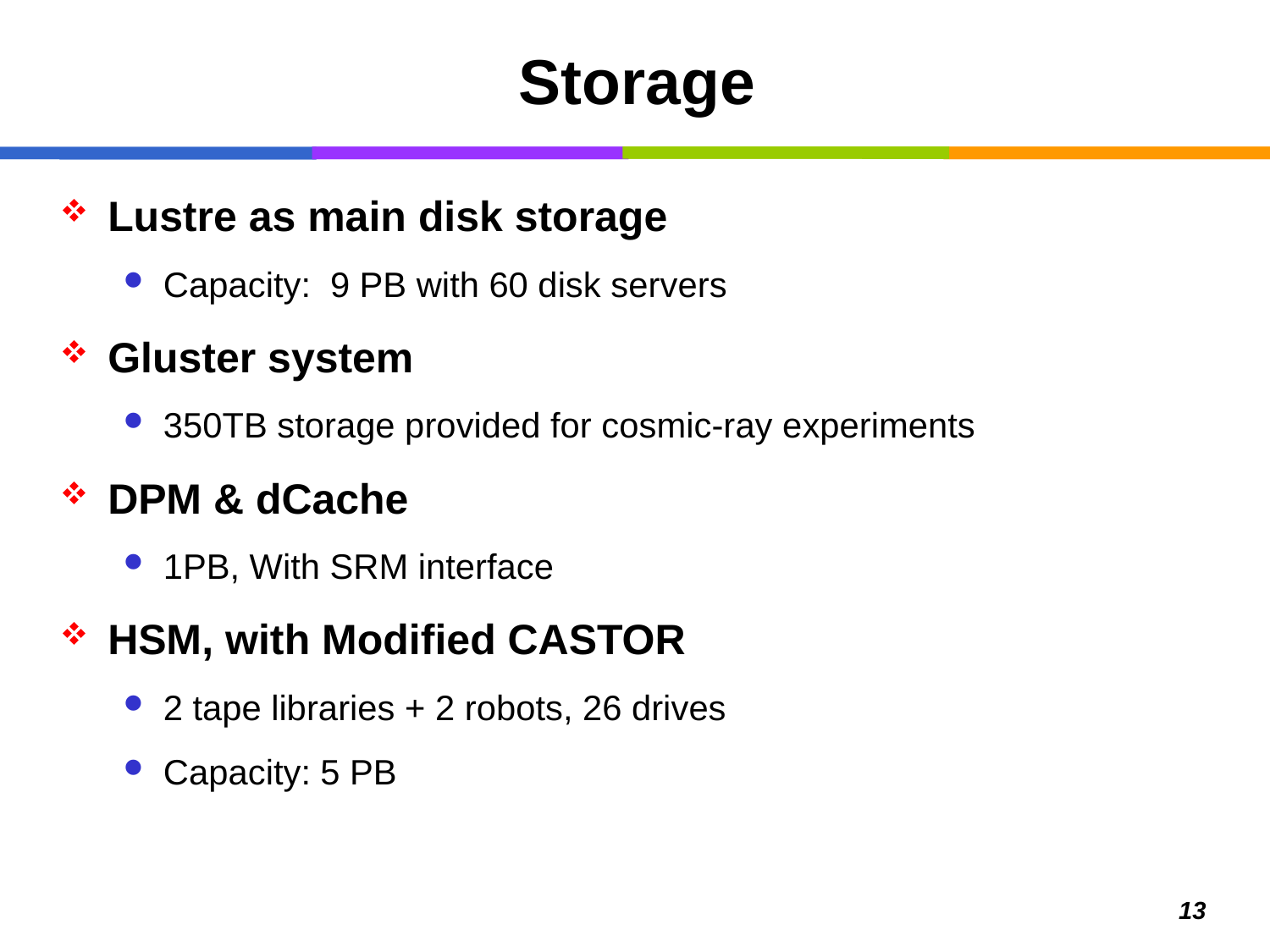

# Storage
Lustre as main disk storage
Capacity:  9 PB with 60 disk servers
Gluster system
350TB storage provided for cosmic-ray experiments
DPM & dCache
1PB, With SRM interface
HSM, with Modified CASTOR
2 tape libraries + 2 robots, 26 drives
Capacity: 5 PB

13